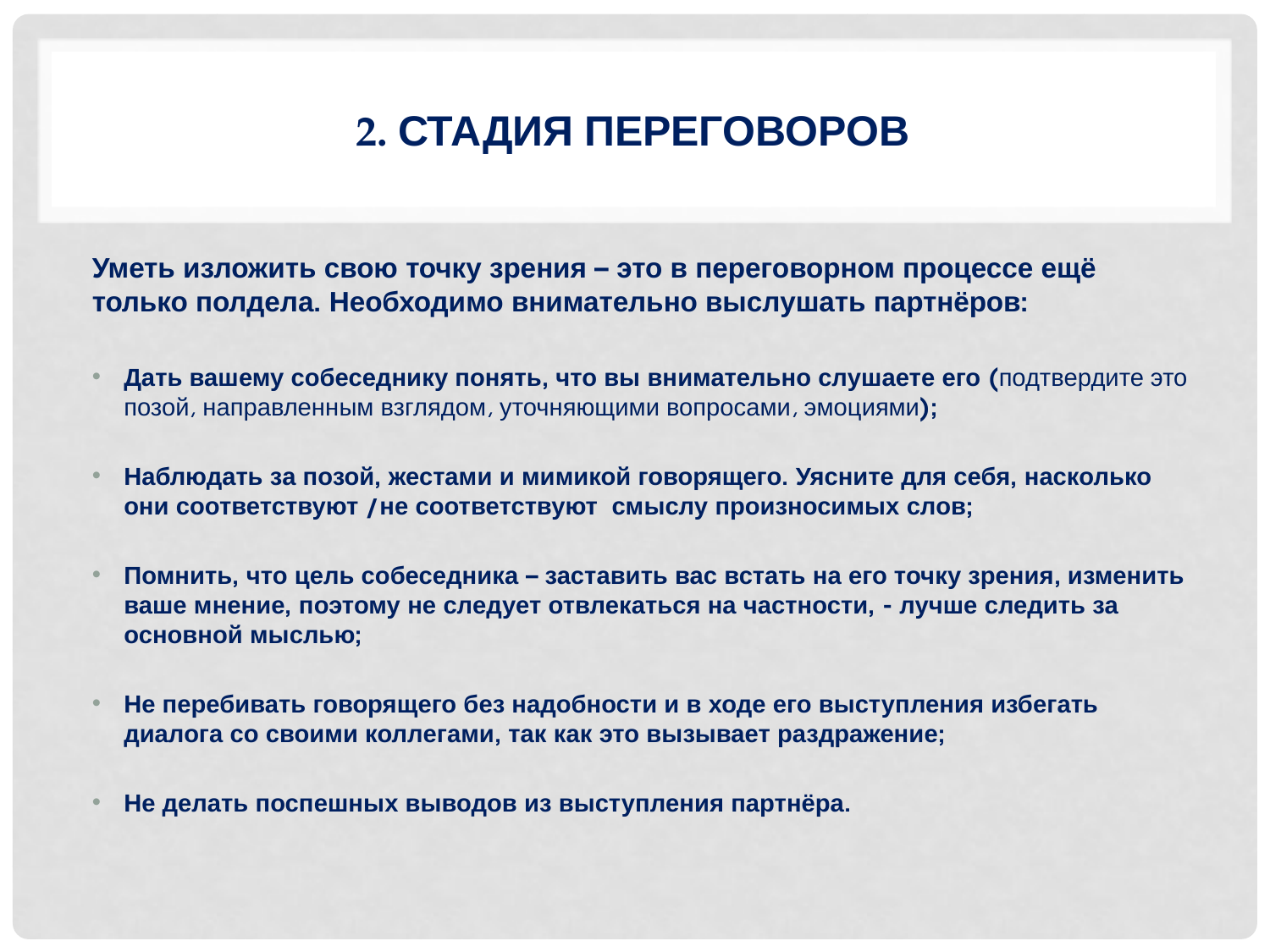

# 2. Стадия переговоров
Уметь изложить свою точку зрения – это в переговорном процессе ещё только полдела. Необходимо внимательно выслушать партнёров:

Дать вашему собеседнику понять, что вы внимательно слушаете его (подтвердите это позой, направленным взглядом, уточняющими вопросами, эмоциями);

Наблюдать за позой, жестами и мимикой говорящего. Уясните для себя, насколько они соответствуют /не соответствуют  смыслу произносимых слов;

Помнить, что цель собеседника – заставить вас встать на его точку зрения, изменить ваше мнение, поэтому не следует отвлекаться на частности, - лучше следить за основной мыслью;

Не перебивать говорящего без надобности и в ходе его выступления избегать диалога со своими коллегами, так как это вызывает раздражение;

Не делать поспешных выводов из выступления партнёра.